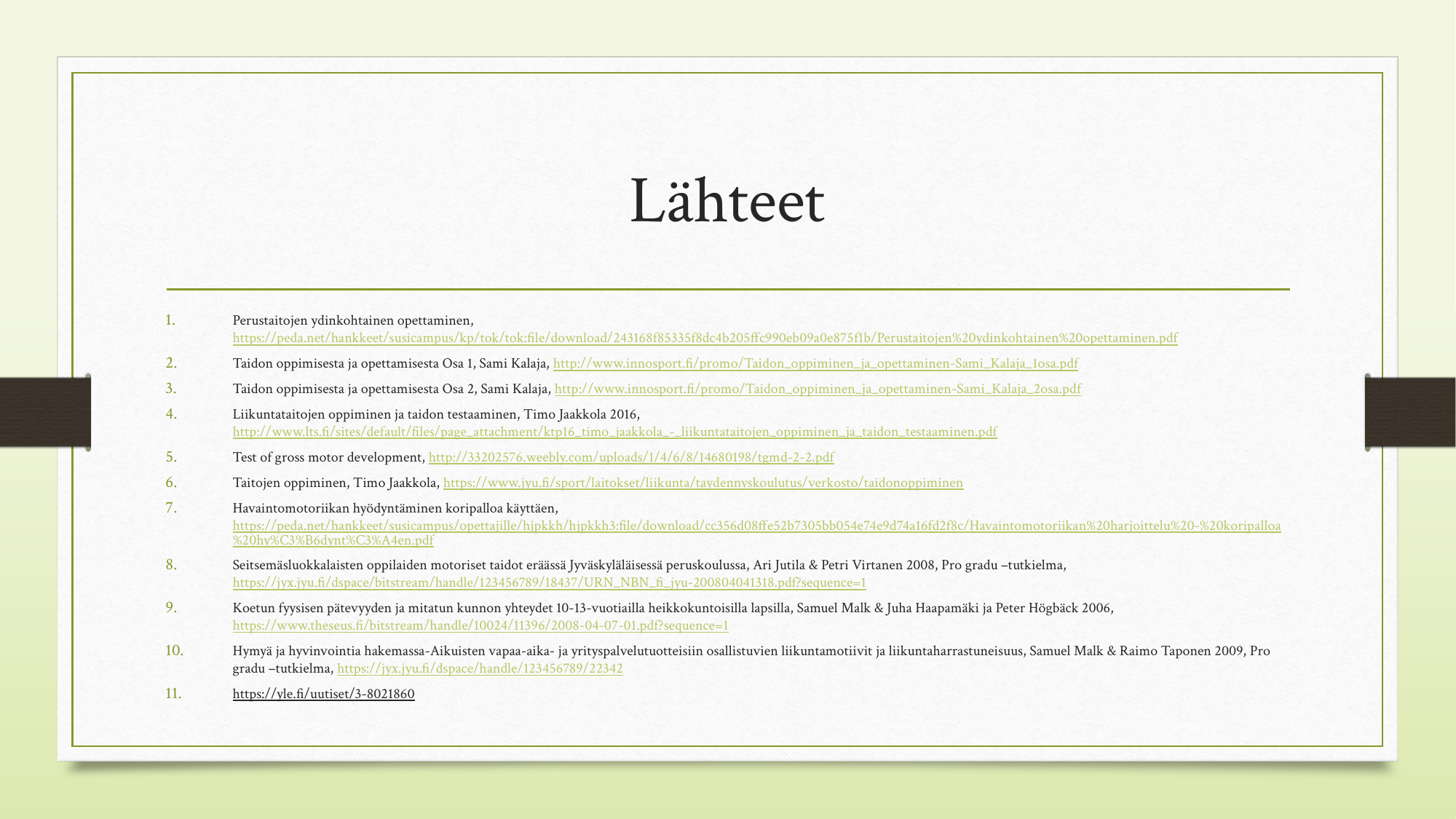

# Lähteet
Perustaitojen ydinkohtainen opettaminen, https://peda.net/hankkeet/susicampus/kp/tok/tok:file/download/243168f85335f8dc4b205ffc990eb09a0e875f1b/Perustaitojen%20ydinkohtainen%20opettaminen.pdf
Taidon oppimisesta ja opettamisesta Osa 1, Sami Kalaja, http://www.innosport.fi/promo/Taidon_oppiminen_ja_opettaminen-Sami_Kalaja_1osa.pdf
Taidon oppimisesta ja opettamisesta Osa 2, Sami Kalaja, http://www.innosport.fi/promo/Taidon_oppiminen_ja_opettaminen-Sami_Kalaja_2osa.pdf
Liikuntataitojen oppiminen ja taidon testaaminen, Timo Jaakkola 2016, http://www.lts.fi/sites/default/files/page_attachment/ktp16_timo_jaakkola_-_liikuntataitojen_oppiminen_ja_taidon_testaaminen.pdf
Test of gross motor development, http://33202576.weebly.com/uploads/1/4/6/8/14680198/tgmd-2-2.pdf
Taitojen oppiminen, Timo Jaakkola, https://www.jyu.fi/sport/laitokset/liikunta/taydennyskoulutus/verkosto/taidonoppiminen
Havaintomotoriikan hyödyntäminen koripalloa käyttäen, https://peda.net/hankkeet/susicampus/opettajille/hjpkkh/hjpkkh3:file/download/cc356d08ffe52b7305bb054e74e9d74a16fd2f8c/Havaintomotoriikan%20harjoittelu%20-%20koripalloa%20hy%C3%B6dynt%C3%A4en.pdf
Seitsemäsluokkalaisten oppilaiden motoriset taidot eräässä Jyväskyläläisessä peruskoulussa, Ari Jutila & Petri Virtanen 2008, Pro gradu –tutkielma, https://jyx.jyu.fi/dspace/bitstream/handle/123456789/18437/URN_NBN_fi_jyu-200804041318.pdf?sequence=1
Koetun fyysisen pätevyyden ja mitatun kunnon yhteydet 10-13-vuotiailla heikkokuntoisilla lapsilla, Samuel Malk & Juha Haapamäki ja Peter Högbäck 2006, https://www.theseus.fi/bitstream/handle/10024/11396/2008-04-07-01.pdf?sequence=1
Hymyä ja hyvinvointia hakemassa-Aikuisten vapaa-aika- ja yrityspalvelutuotteisiin osallistuvien liikuntamotiivit ja liikuntaharrastuneisuus, Samuel Malk & Raimo Taponen 2009, Pro gradu –tutkielma, https://jyx.jyu.fi/dspace/handle/123456789/22342
https://yle.fi/uutiset/3-8021860